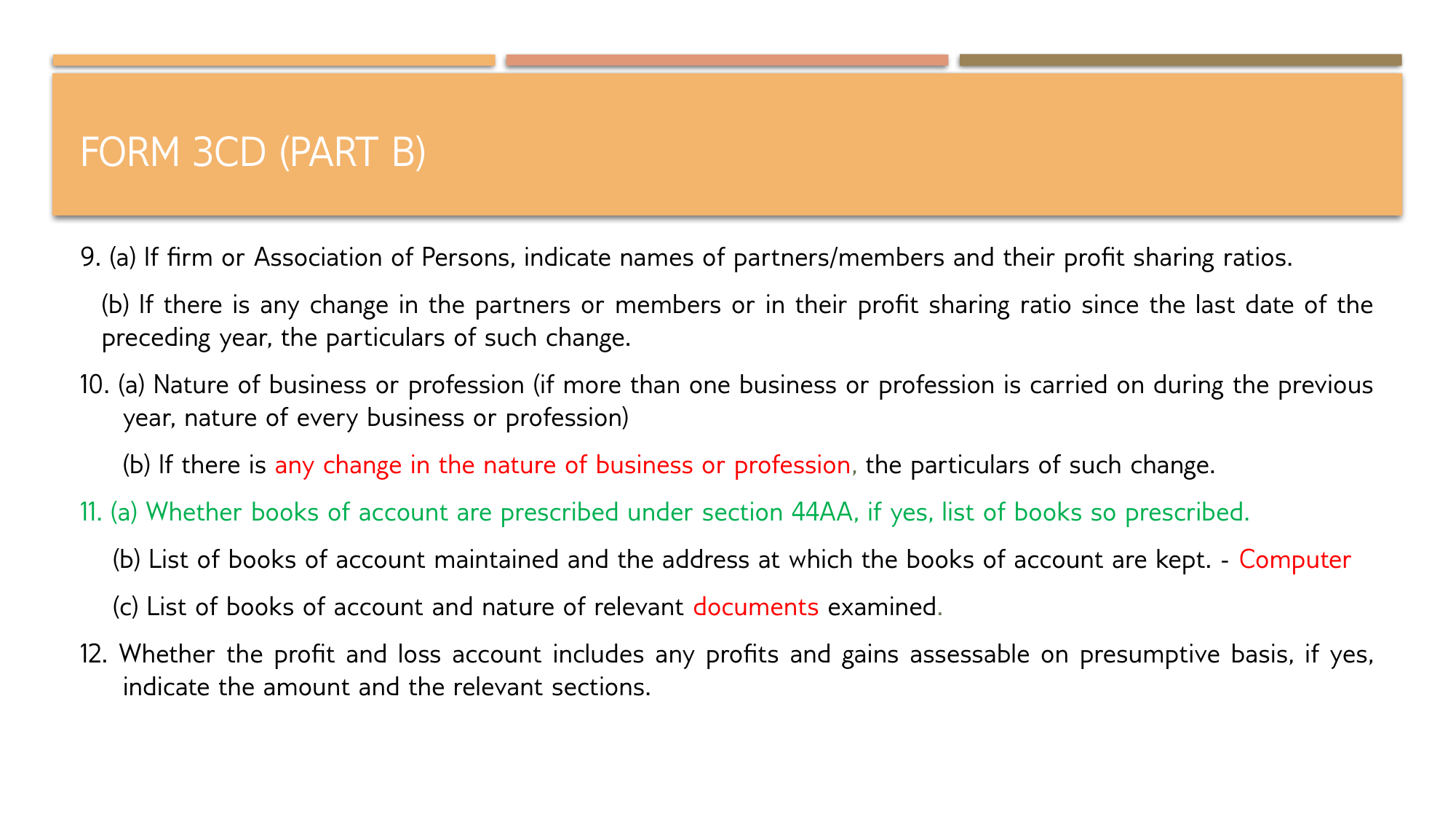

# FORM 3CD (PART B)
9. (a) If firm or Association of Persons, indicate names of partners/members and their profit sharing ratios.
(b) If there is any change in the partners or members or in their profit sharing ratio since the last date of the preceding year, the particulars of such change.
10. (a) Nature of business or profession (if more than one business or profession is carried on during the previous year, nature of every business or profession)
(b) If there is any change in the nature of business or profession, the particulars of such change.
11. (a) Whether books of account are prescribed under section 44AA, if yes, list of books so prescribed.
(b) List of books of account maintained and the address at which the books of account are kept. - Computer
(c) List of books of account and nature of relevant documents examined.
12. Whether the profit and loss account includes any profits and gains assessable on presumptive basis, if yes, indicate the amount and the relevant sections.